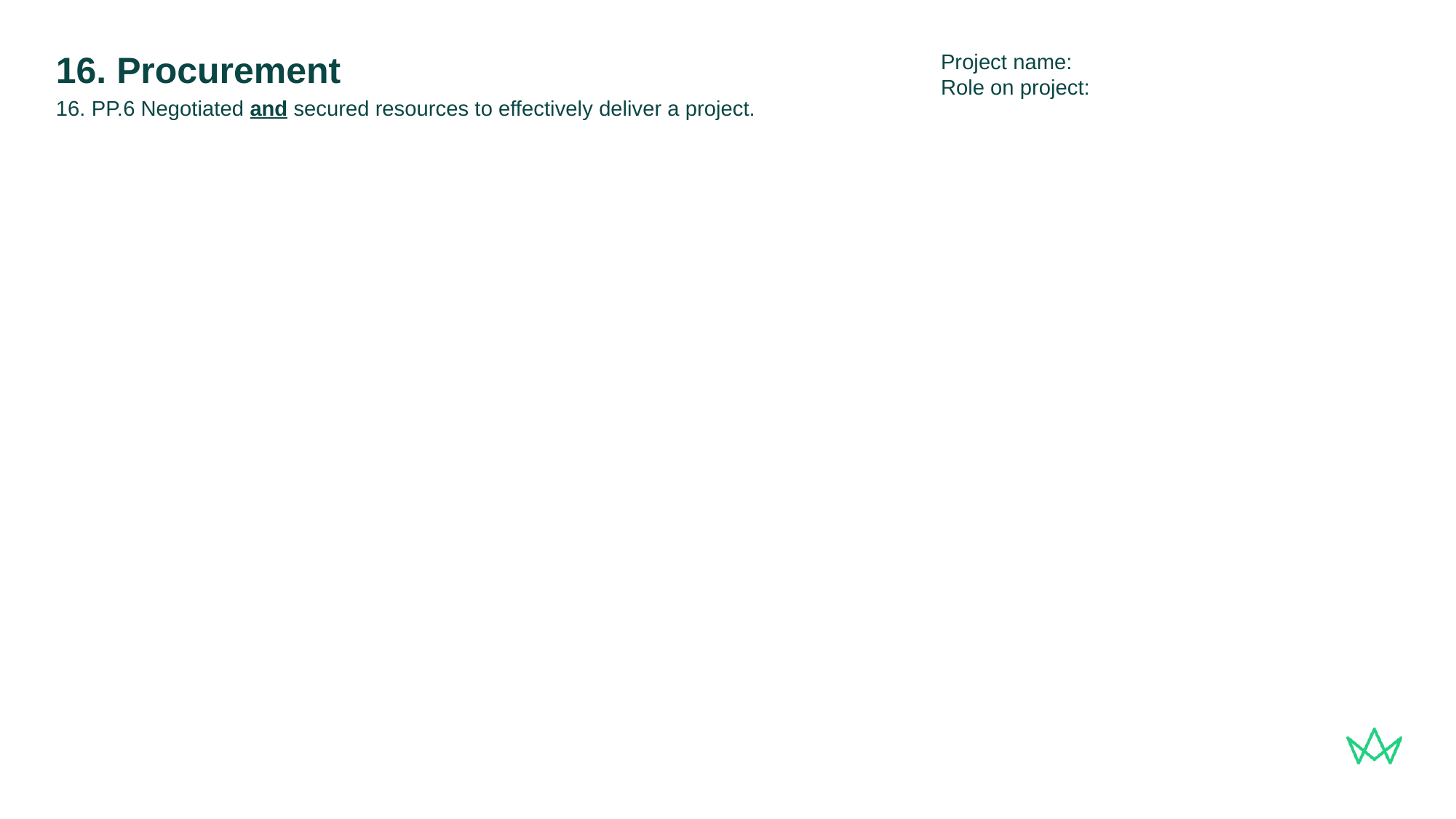

Project name:
Role on project:
# 16. Procurement
16. PP.6 Negotiated and secured resources to effectively deliver a project.